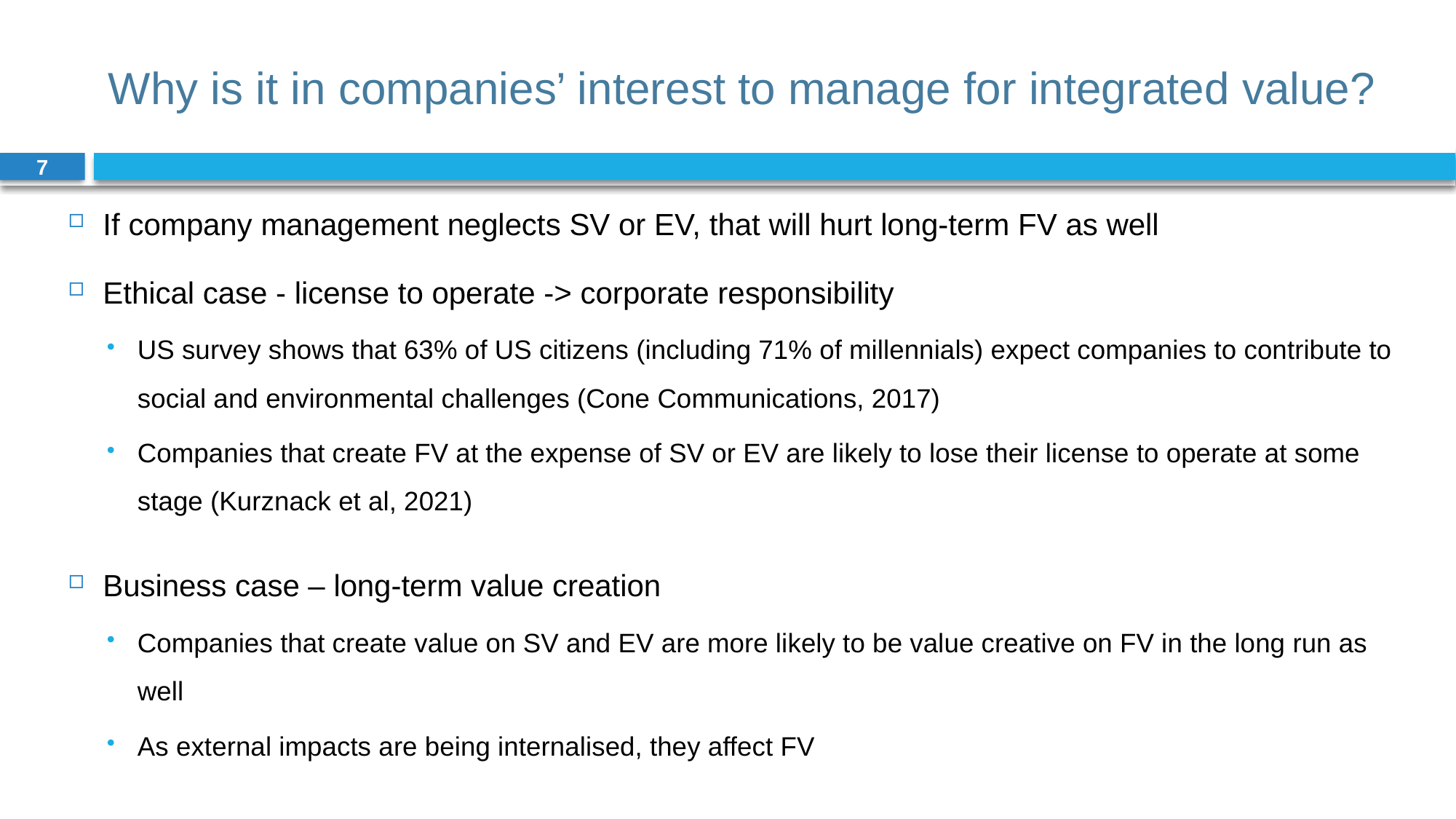

# Why is it in companies’ interest to manage for integrated value?
7
If company management neglects SV or EV, that will hurt long-term FV as well
Ethical case - license to operate -> corporate responsibility
US survey shows that 63% of US citizens (including 71% of millennials) expect companies to contribute to social and environmental challenges (Cone Communications, 2017)
Companies that create FV at the expense of SV or EV are likely to lose their license to operate at some stage (Kurznack et al, 2021)

Business case – long-term value creation
Companies that create value on SV and EV are more likely to be value creative on FV in the long run as well
As external impacts are being internalised, they affect FV